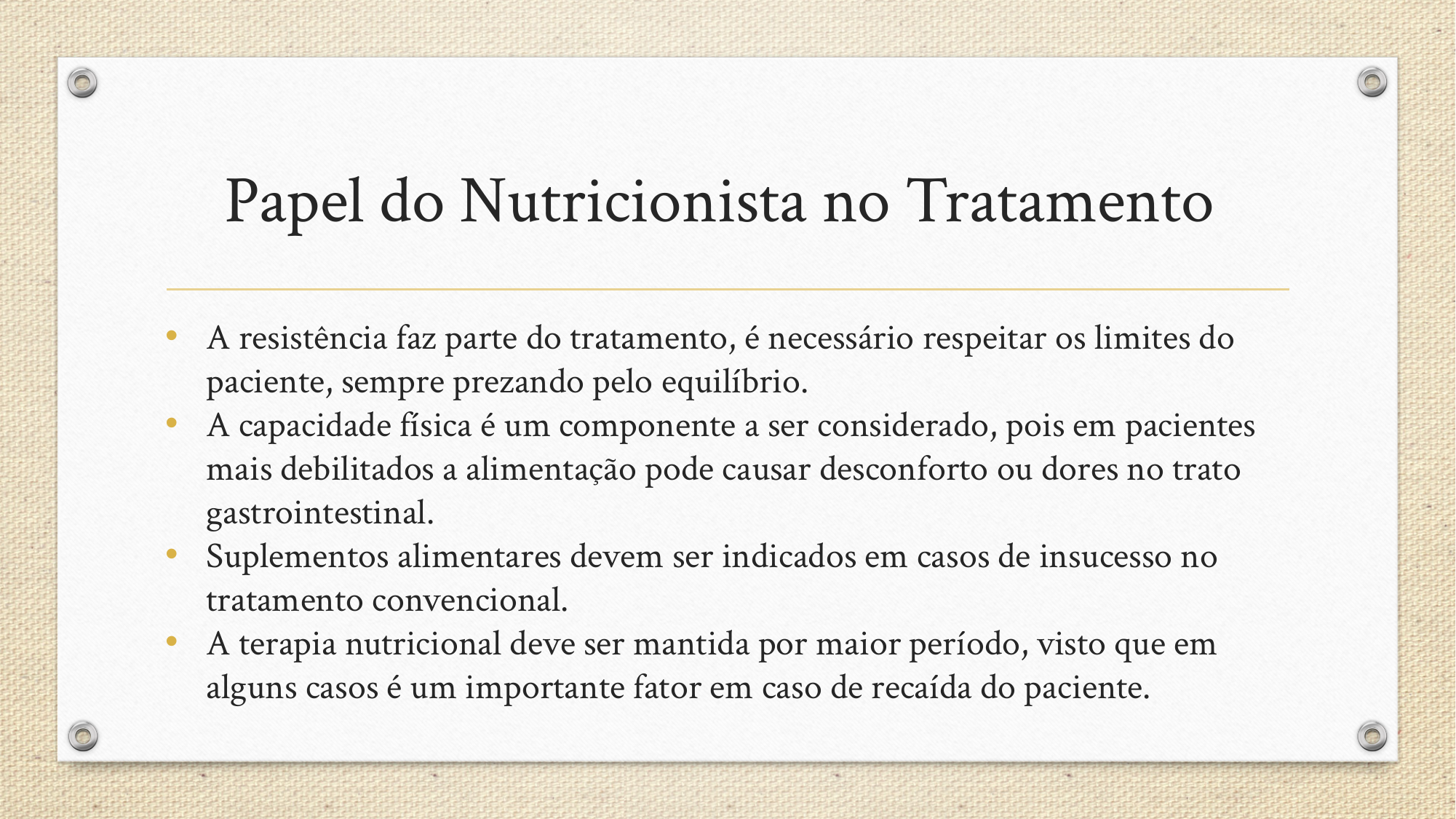

# Papel do Nutricionista no Tratamento
A resistência faz parte do tratamento, é necessário respeitar os limites do paciente, sempre prezando pelo equilíbrio.
A capacidade física é um componente a ser considerado, pois em pacientes mais debilitados a alimentação pode causar desconforto ou dores no trato gastrointestinal.
Suplementos alimentares devem ser indicados em casos de insucesso no tratamento convencional.
A terapia nutricional deve ser mantida por maior período, visto que em alguns casos é um importante fator em caso de recaída do paciente.